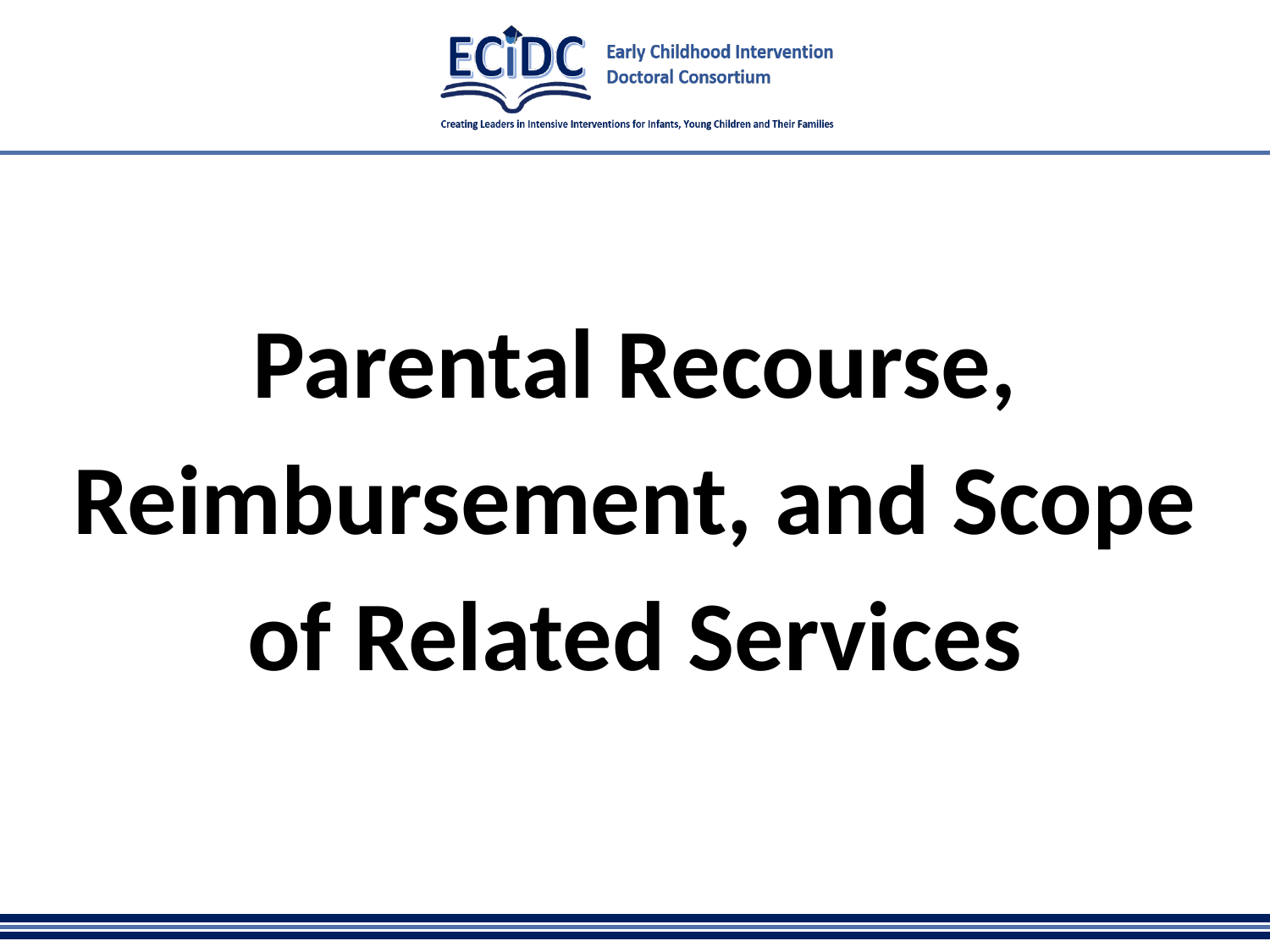

# Parental Recourse, Reimbursement, and Scope of Related Services